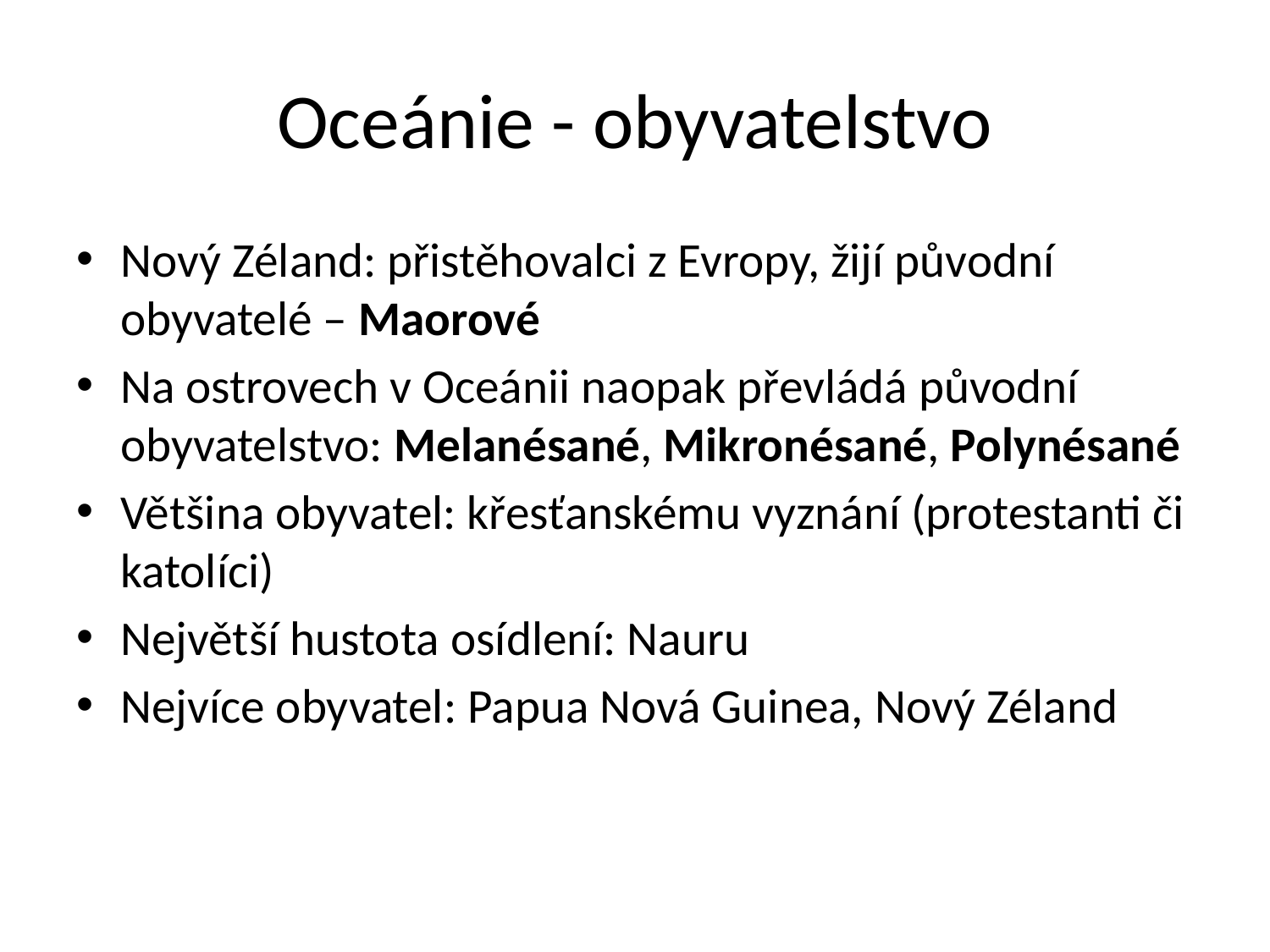

# Oceánie - obyvatelstvo
Nový Zéland: přistěhovalci z Evropy, žijí původní obyvatelé – Maorové
Na ostrovech v Oceánii naopak převládá původní obyvatelstvo: Melanésané, Mikronésané, Polynésané
Většina obyvatel: křesťanskému vyznání (protestanti či katolíci)
Největší hustota osídlení: Nauru
Nejvíce obyvatel: Papua Nová Guinea, Nový Zéland